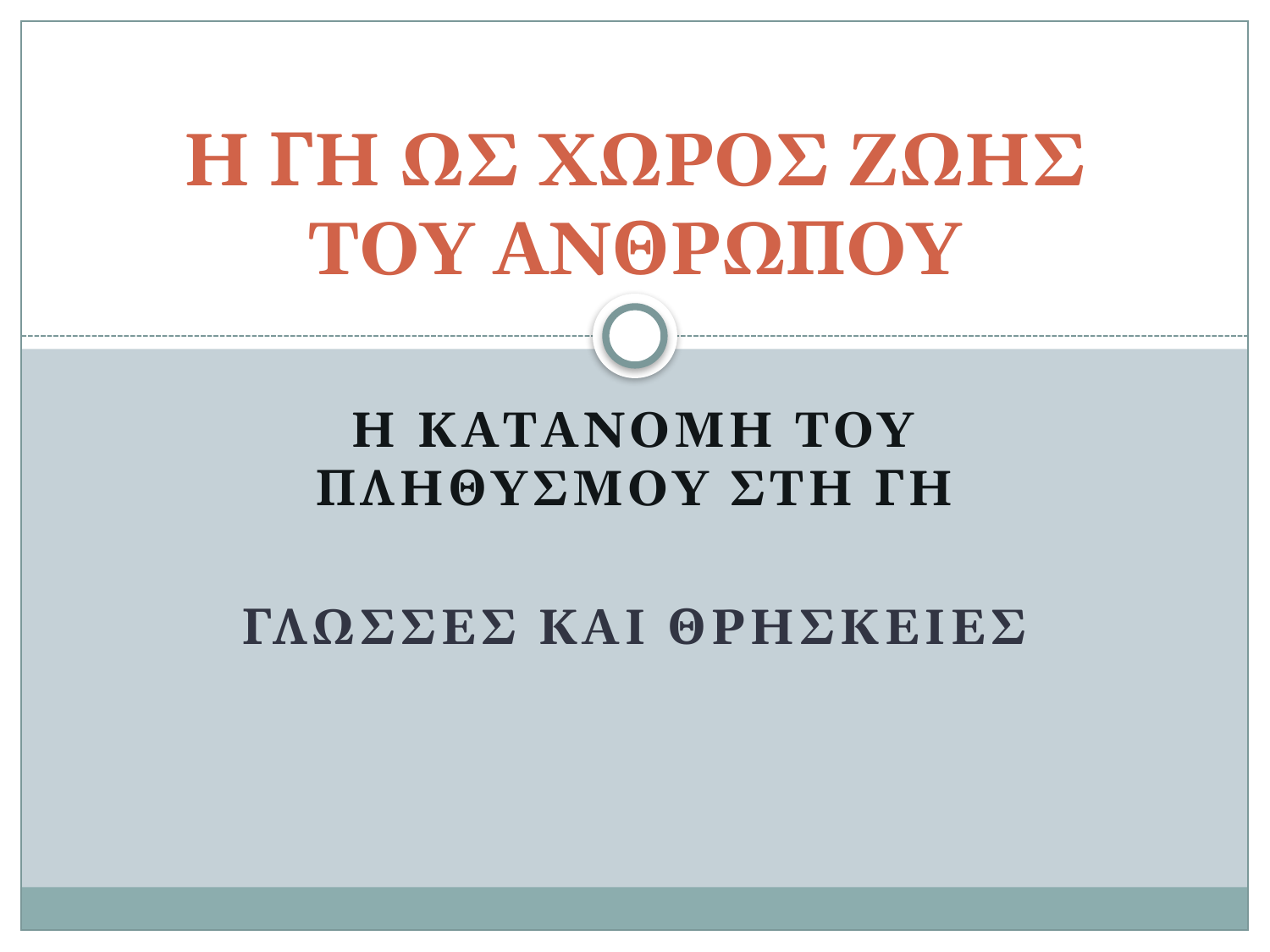

# Η ΓΗ ΩΣ ΧΩΡΟΣ ΖΩΗΣ ΤΟΥ ΑΝΘΡΩΠΟΥ
Η ΚΑΤΑΝΟΜΗ ΤΟΥ ΠΛΗΘΥΣΜΟΥ ΣΤΗ ΓΗ

ΓΛΩΣΣΕΣ ΚΑΙ ΘΡΗΣΚΕΙΕΣ